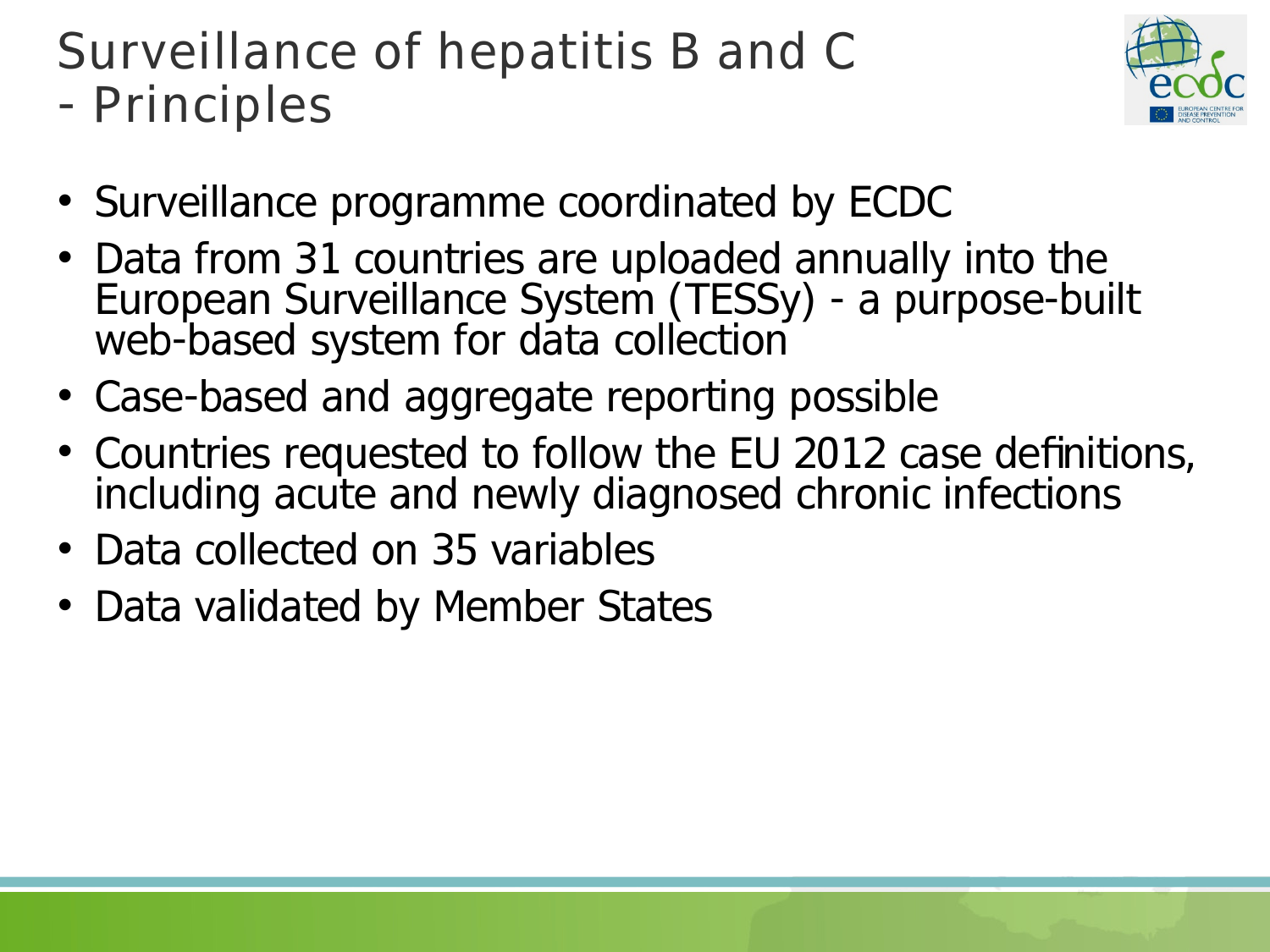

# Surveillance of hepatitis B and C - Principles
Surveillance programme coordinated by ECDC
Data from 31 countries are uploaded annually into the European Surveillance System (TESSy) - a purpose-built web-based system for data collection
Case-based and aggregate reporting possible
Countries requested to follow the EU 2012 case definitions, including acute and newly diagnosed chronic infections
Data collected on 35 variables
Data validated by Member States